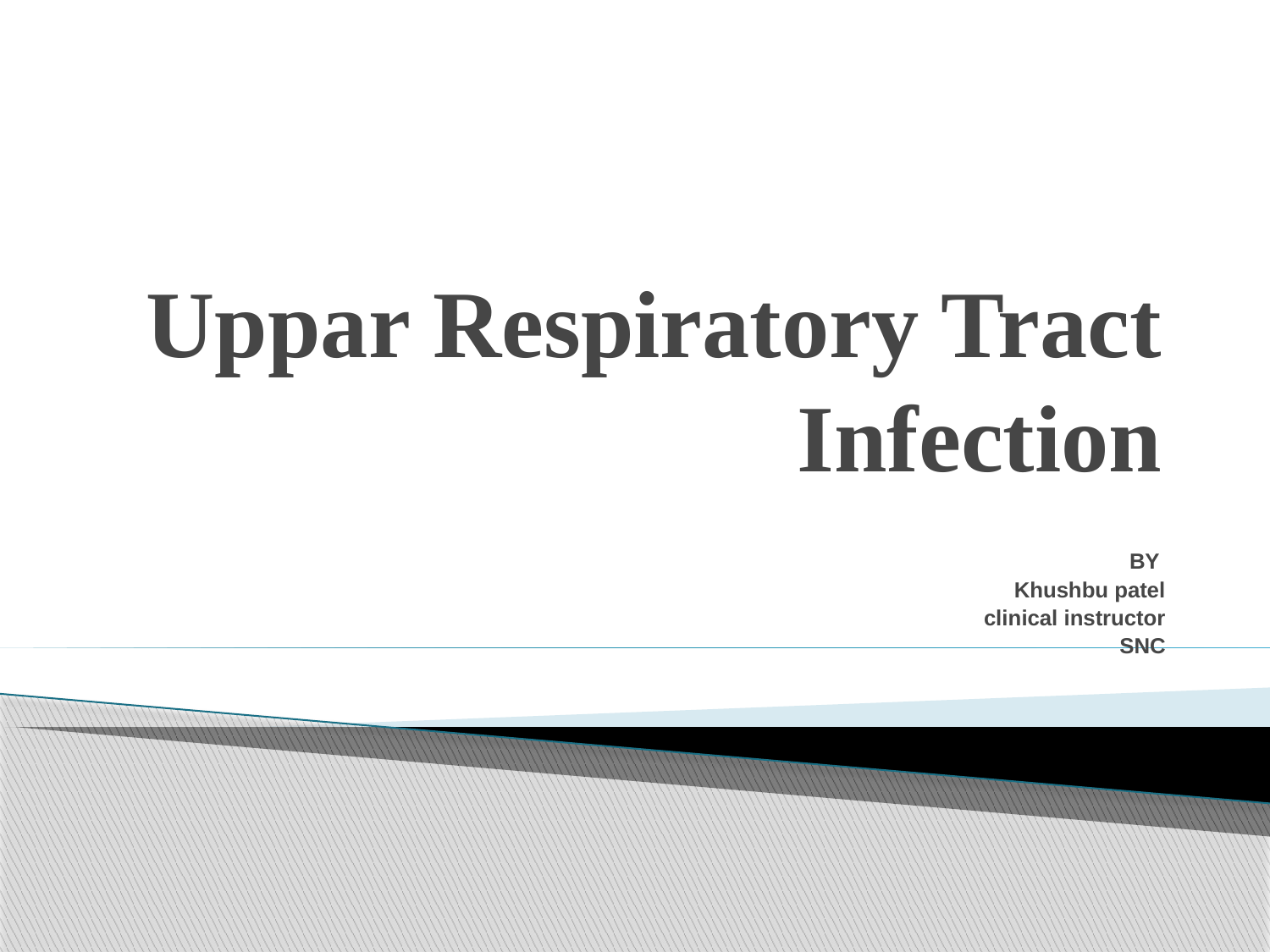

# Uppar Respiratory Tract Infection

BY
 Khushbu patel
clinical instructor
SNC